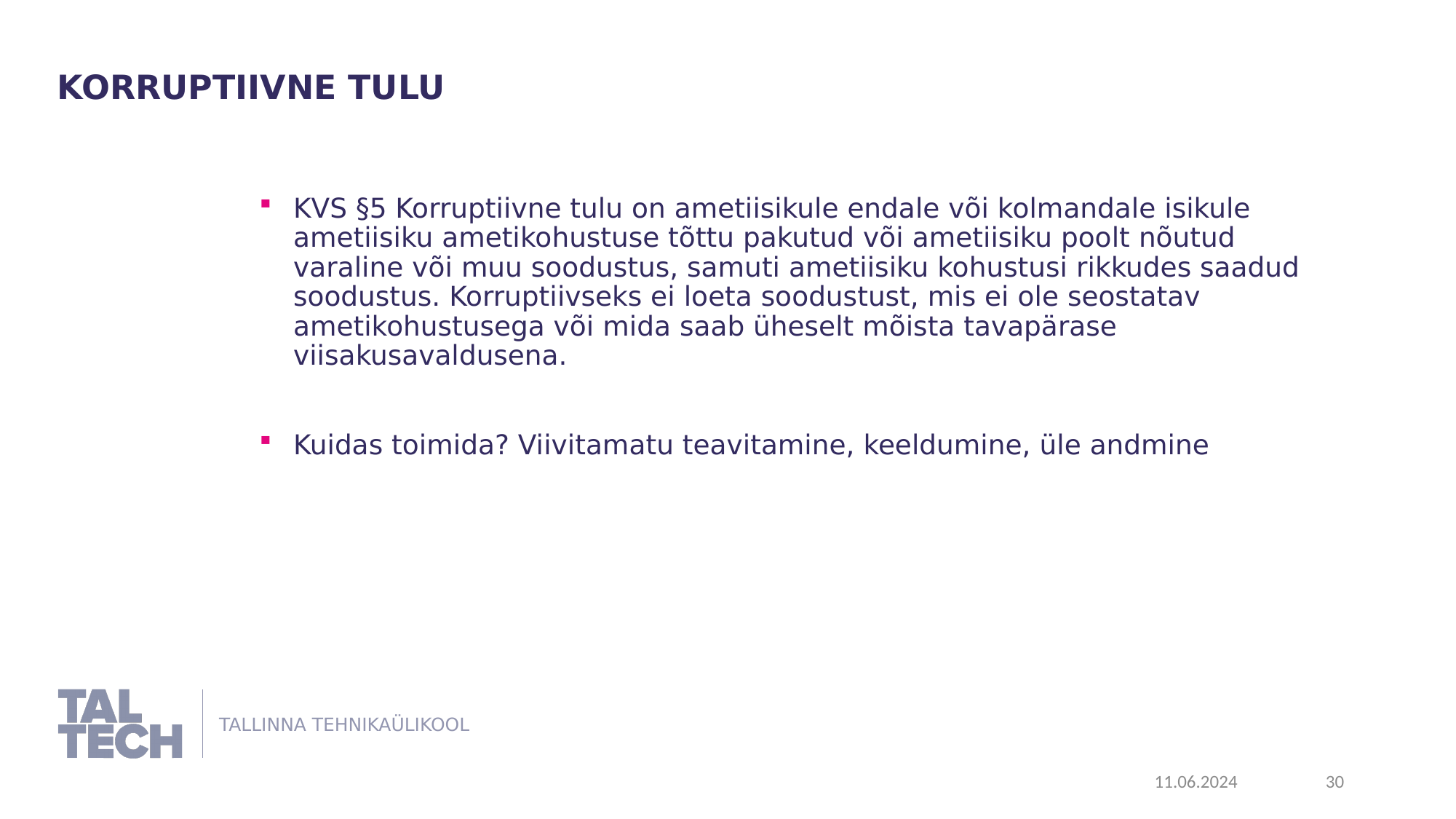

Korruptiivne tulu
KVS §5 Korruptiivne tulu on ametiisikule endale või kolmandale isikule ametiisiku ametikohustuse tõttu pakutud või ametiisiku poolt nõutud varaline või muu soodustus, samuti ametiisiku kohustusi rikkudes saadud soodustus. Korruptiivseks ei loeta soodustust, mis ei ole seostatav ametikohustusega või mida saab üheselt mõista tavapärase viisakusavaldusena.

Kuidas toimida? Viivitamatu teavitamine, keeldumine, üle andmine

11.06.2024
30